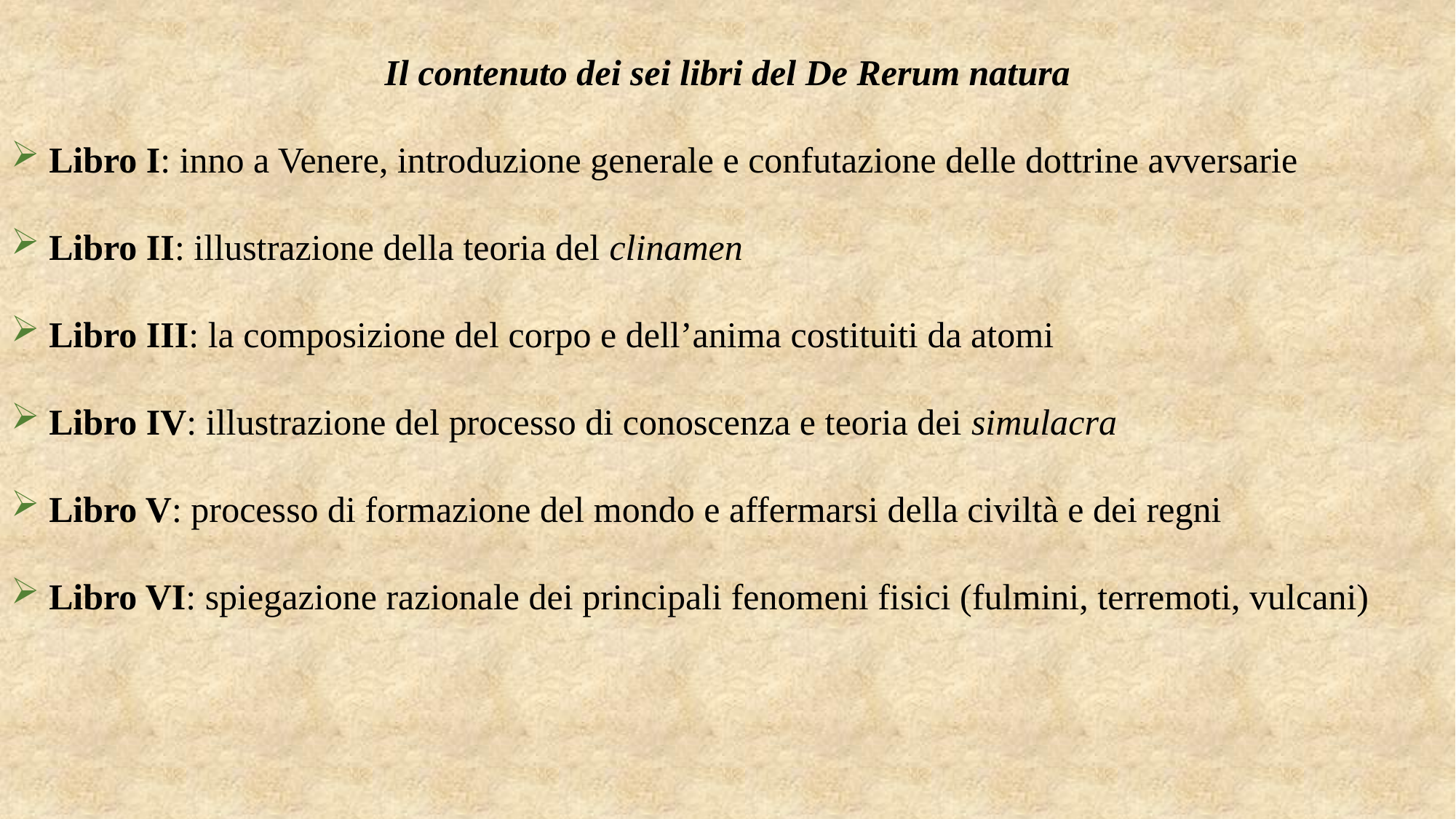

Il contenuto dei sei libri del De Rerum natura

 Libro I: inno a Venere, introduzione generale e confutazione delle dottrine avversarie

 Libro II: illustrazione della teoria del clinamen

 Libro III: la composizione del corpo e dell’anima costituiti da atomi

 Libro IV: illustrazione del processo di conoscenza e teoria dei simulacra

 Libro V: processo di formazione del mondo e affermarsi della civiltà e dei regni

 Libro VI: spiegazione razionale dei principali fenomeni fisici (fulmini, terremoti, vulcani)